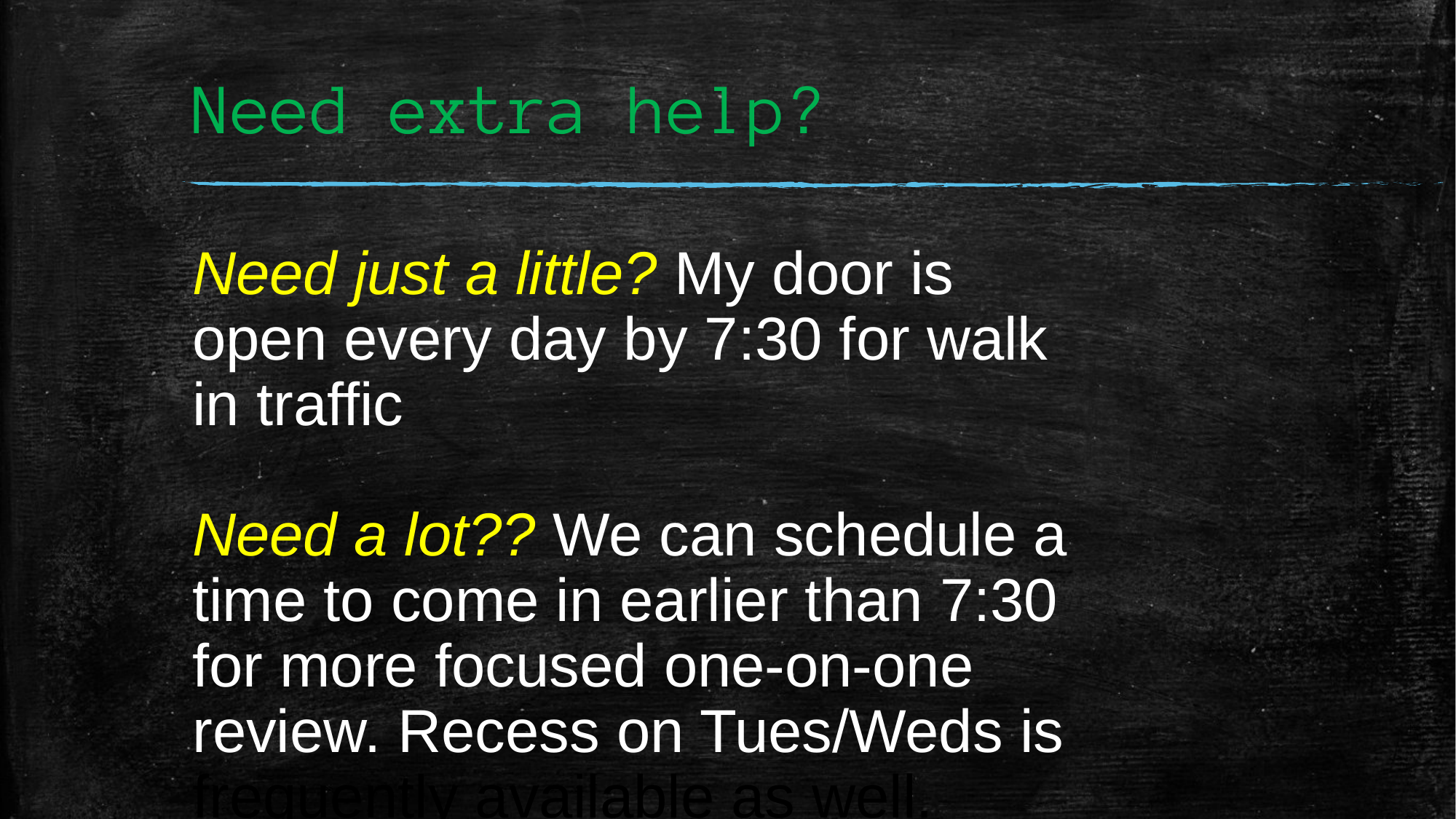

# Need extra help?
Need just a little? My door is open every day by 7:30 for walk in traffic

Need a lot?? We can schedule a time to come in earlier than 7:30 for more focused one-on-one review. Recess on Tues/Weds is frequently available as well.